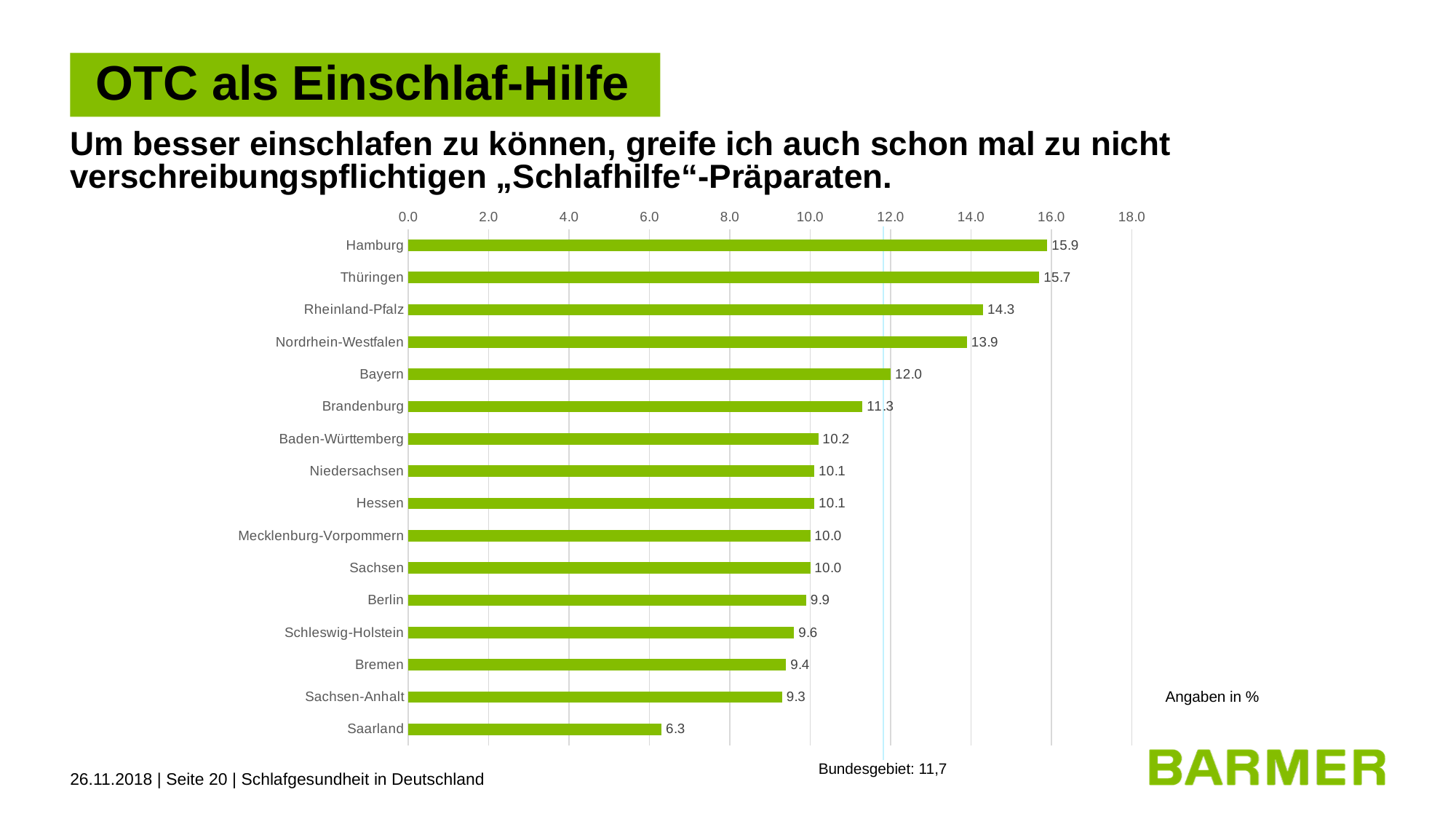

# OTC als Einschlaf-Hilfe
Um besser einschlafen zu können, greife ich auch schon mal zu nicht verschreibungspflichtigen „Schlafhilfe“-Präparaten.

### Chart

| Category |  |
|---|---|
| Hamburg | 15.9 |
| Thüringen | 15.7 |
| Rheinland-Pfalz | 14.3 |
| Nordrhein-Westfalen | 13.9 |
| Bayern | 12.0 |
| Brandenburg | 11.3 |
| Baden-Württemberg | 10.2 |
| Niedersachsen | 10.1 |
| Hessen | 10.1 |
| Mecklenburg-Vorpommern | 10.0 |
| Sachsen | 10.0 |
| Berlin | 9.9 |
| Schleswig-Holstein | 9.6 |
| Bremen | 9.4 |
| Sachsen-Anhalt | 9.3 |
| Saarland | 6.3 |
Angaben in %
Bundesgebiet: 11,7